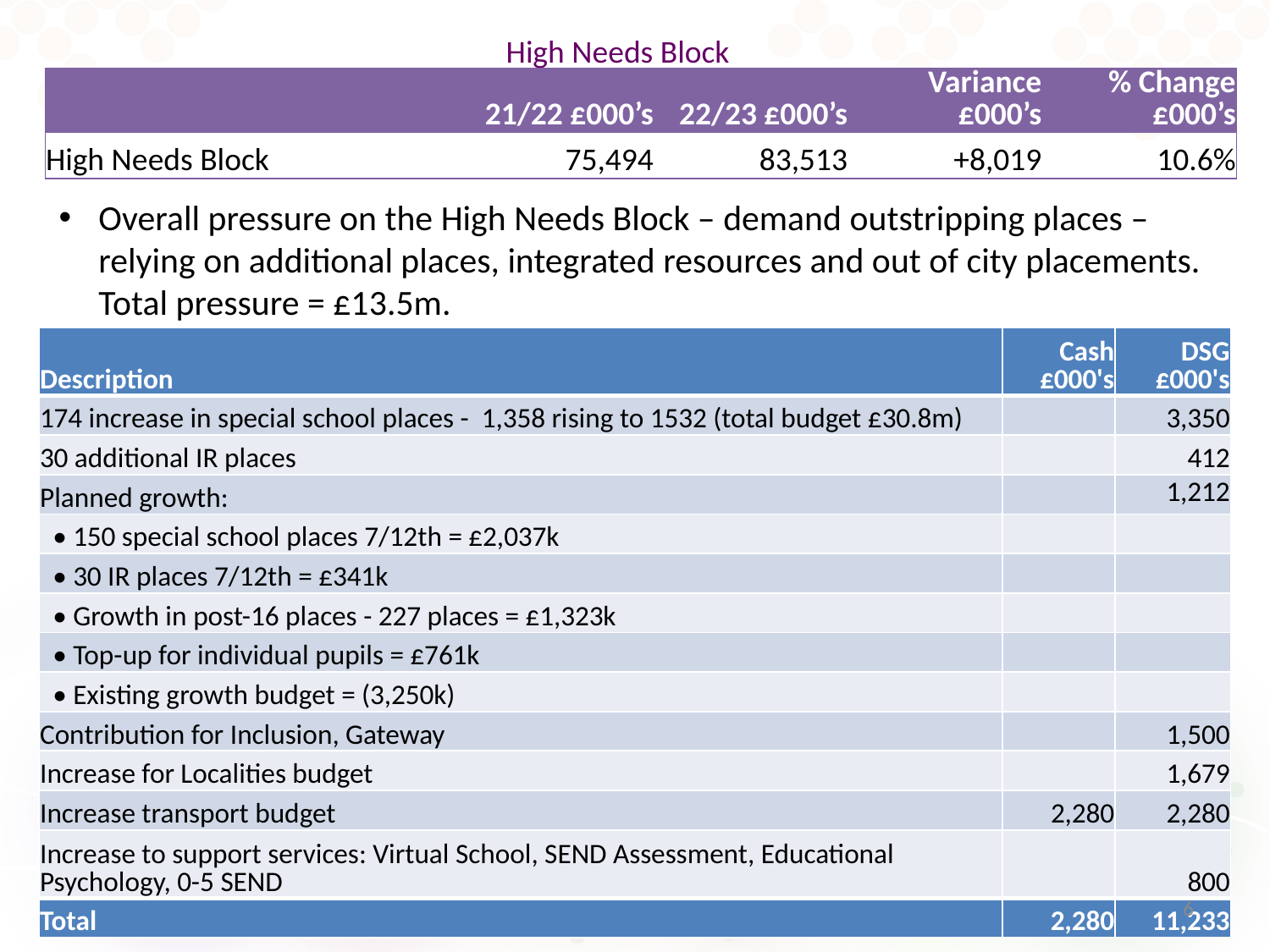

# High Needs Block
|  | 21/22 £000’s | 22/23 £000’s | Variance £000’s | % Change £000’s |
| --- | --- | --- | --- | --- |
| High Needs Block | 75,494 | 83,513 | +8,019 | 10.6% |
Overall pressure on the High Needs Block – demand outstripping places – relying on additional places, integrated resources and out of city placements. Total pressure = £13.5m.
| Description | Cash £000's | DSG £000's |
| --- | --- | --- |
| 174 increase in special school places - 1,358 rising to 1532 (total budget £30.8m) |  | 3,350 |
| 30 additional IR places |  | 412 |
| Planned growth: |  | 1,212 |
| • 150 special school places 7/12th = £2,037k |  |  |
| • 30 IR places 7/12th = £341k |  |  |
| • Growth in post-16 places - 227 places = £1,323k |  |  |
| • Top-up for individual pupils = £761k |  |  |
| • Existing growth budget = (3,250k) |  |  |
| Contribution for Inclusion, Gateway |  | 1,500 |
| Increase for Localities budget |  | 1,679 |
| Increase transport budget | 2,280 | 2,280 |
| Increase to support services: Virtual School, SEND Assessment, Educational Psychology, 0-5 SEND |  | 800 |
| Total | 2,280 | 11,233 |
6